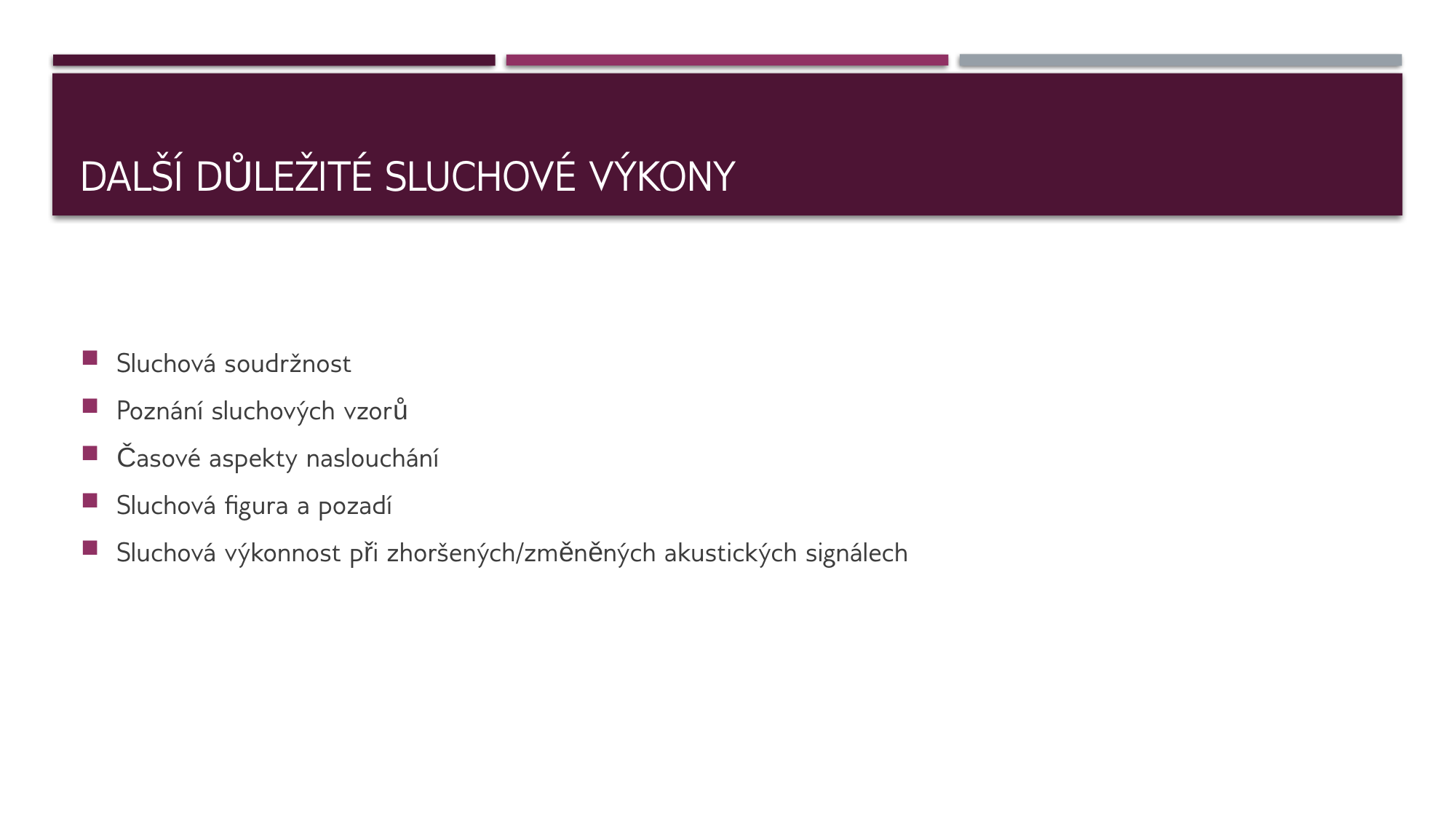

# Další důležité sluchové výkony
Sluchová soudržnost
Poznání sluchových vzorů
Časové aspekty naslouchání
Sluchová figura a pozadí
Sluchová výkonnost při zhoršených/změněných akustických signálech